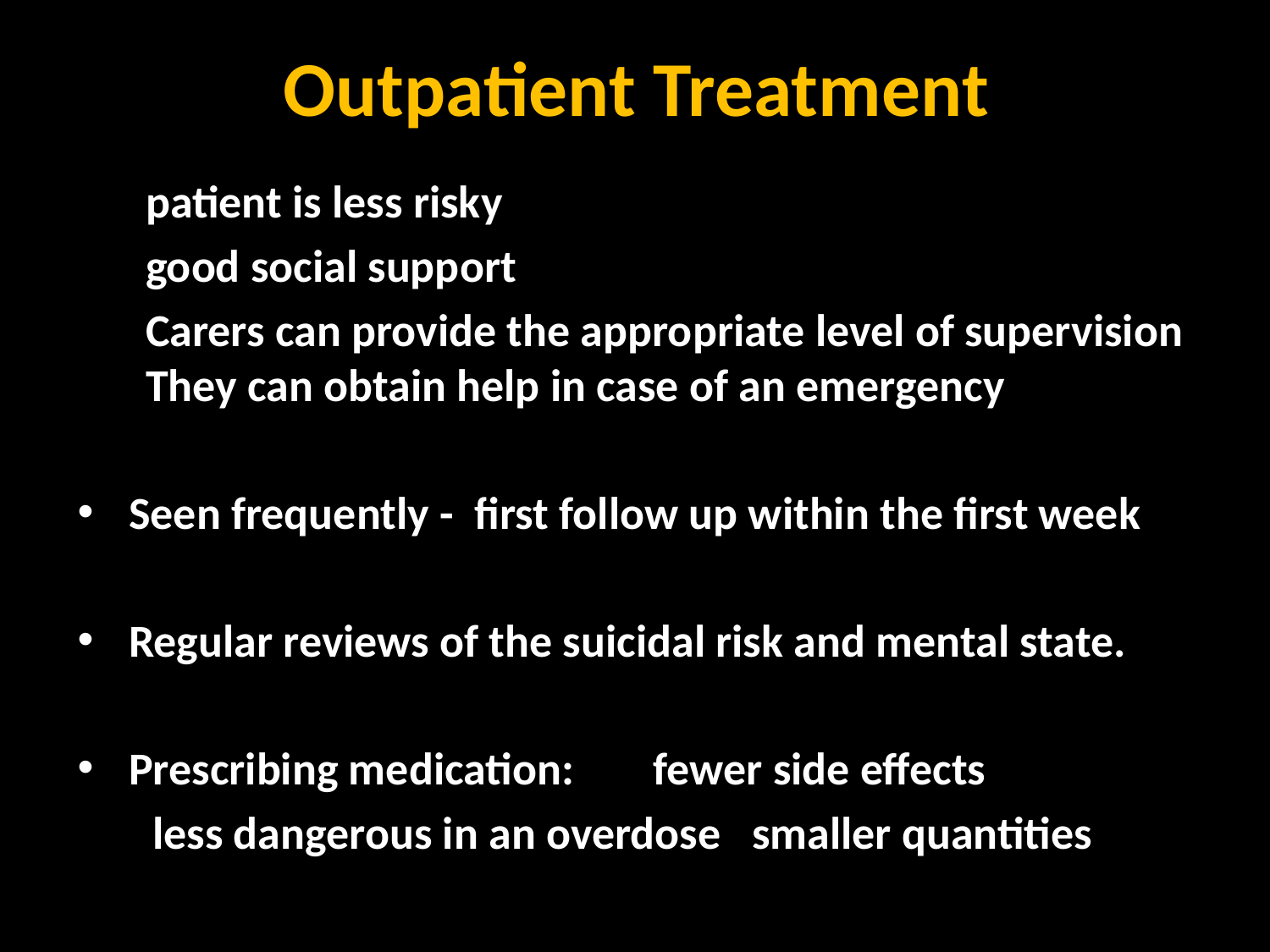

# Outpatient Treatment
patient is less risky
good social support
Carers can provide the appropriate level of supervision They can obtain help in case of an emergency

Seen frequently -  first follow up within the first week

Regular reviews of the suicidal risk and mental state.

Prescribing medication: 	fewer side effects
				less dangerous in an overdose				smaller quantities